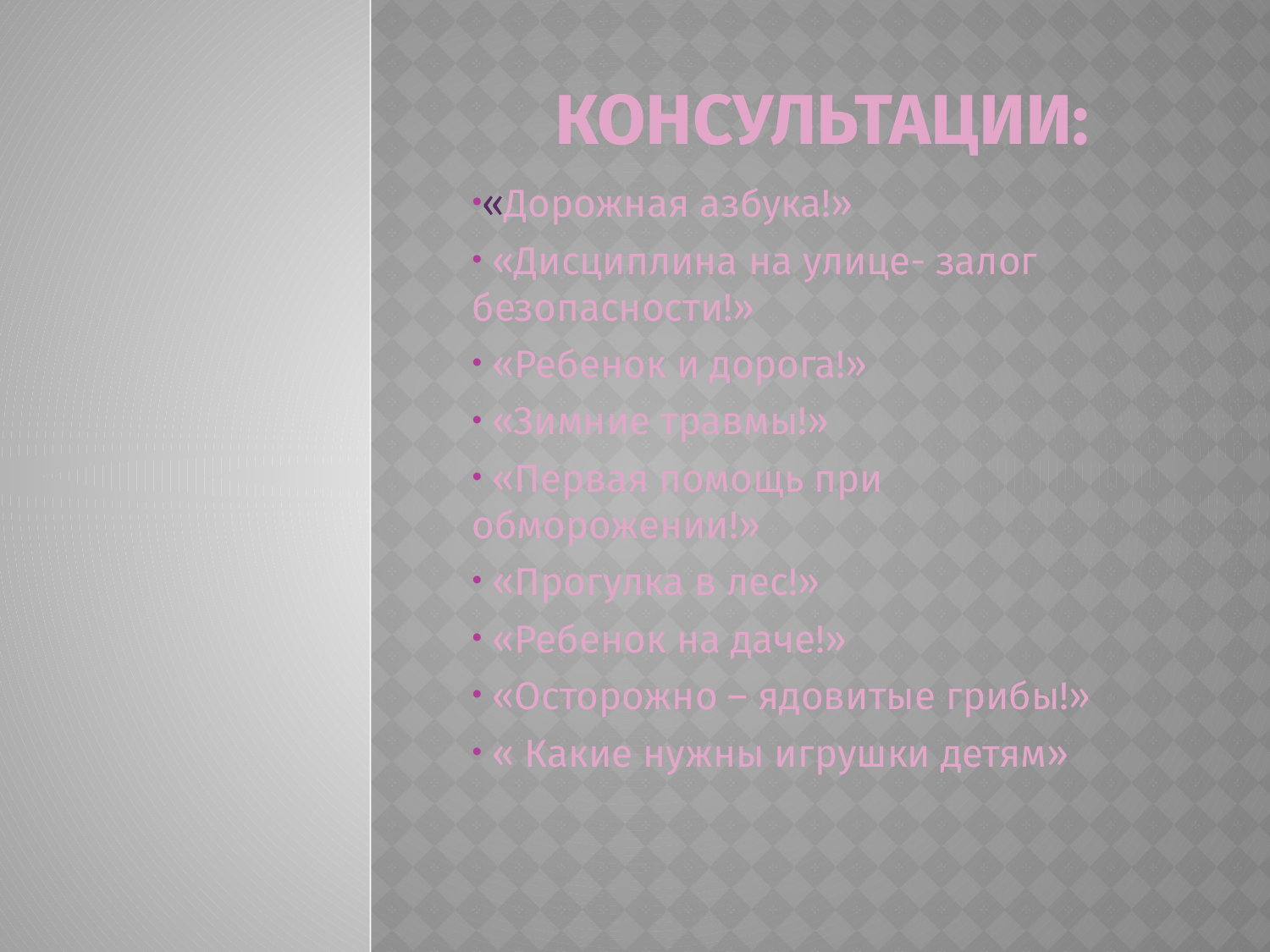

# Консультации:
«Дорожная азбука!»
 «Дисциплина на улице- залог безопасности!»
 «Ребенок и дорога!»
 «Зимние травмы!»
 «Первая помощь при обморожении!»
 «Прогулка в лес!»
 «Ребенок на даче!»
 «Осторожно – ядовитые грибы!»
 « Какие нужны игрушки детям»